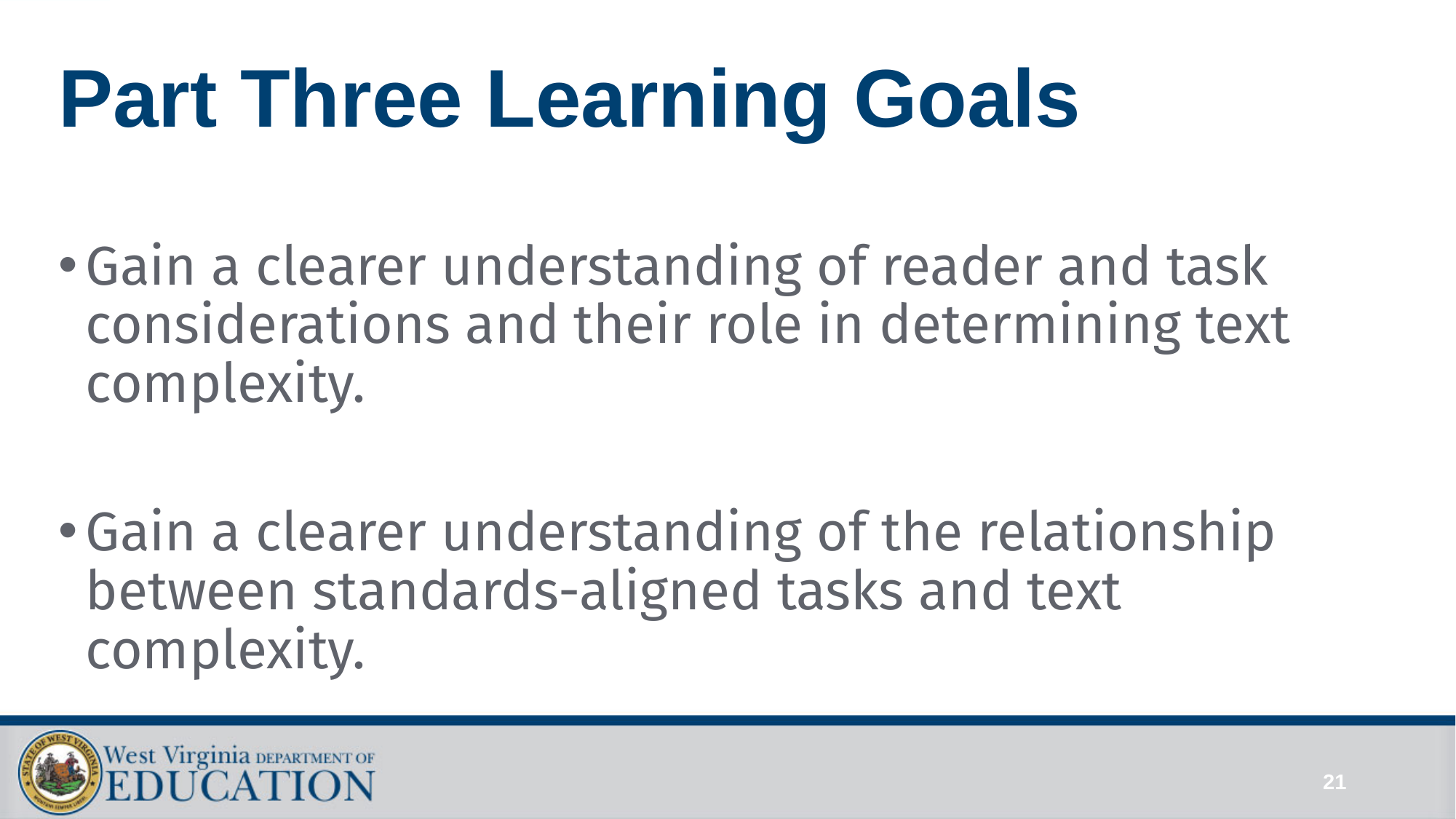

# Part Three Learning Goals

Gain a clearer understanding of reader and task considerations and their role in determining text complexity.

Gain a clearer understanding of the relationship between standards-aligned tasks and text complexity.

21